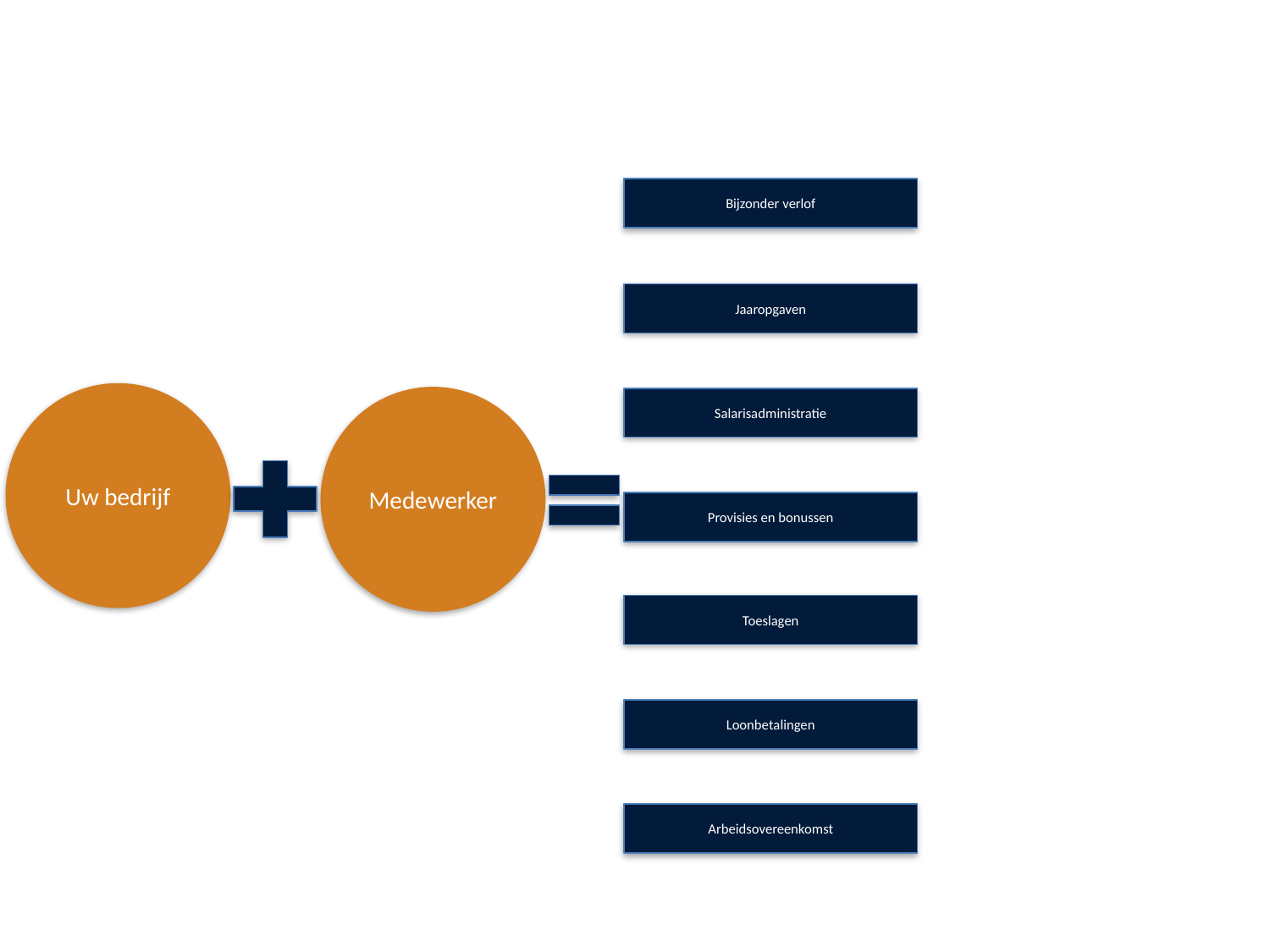

Bijzonder verlof
Jaaropgaven
Salarisadministratie
Uw bedrijf
Medewerker
Provisies en bonussen

Toeslagen
Loonbetalingen
Arbeidsovereenkomst